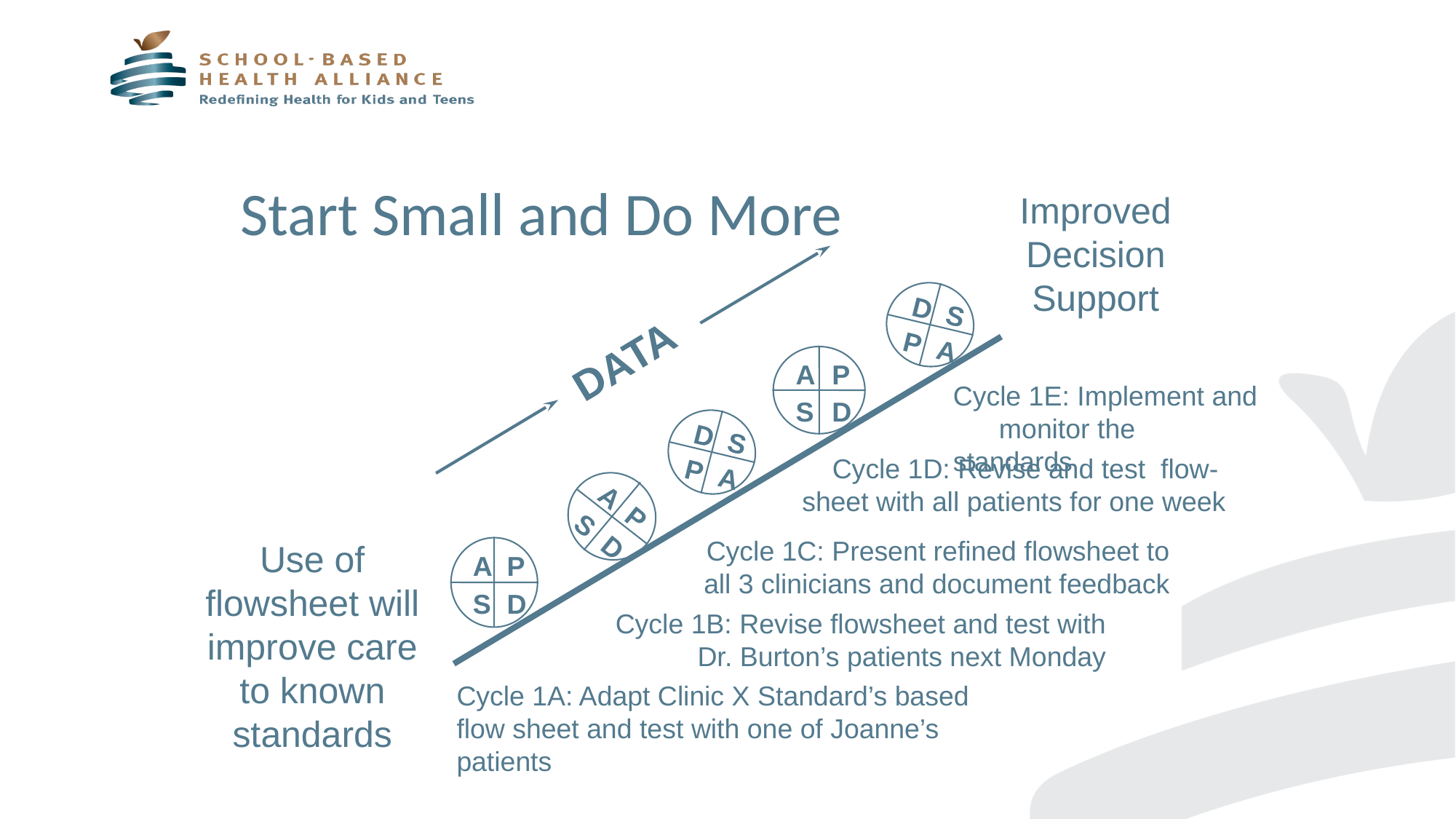

# Start Small and Do More
Improved Decision Support

D
S
P
A
DATA

A
P
S
D
Cycle 1E: Implement and
      monitor the standards

D
S
P
A
Cycle 1D: Revise and test  flow-
sheet with all patients for one week
A

P
S
D
Cycle 1C: Present refined flowsheet to all 3 clinicians and document feedback
Use of flowsheet will improve care to known standards

A
P
S
D
Cycle 1B: Revise flowsheet and test with Dr. Burton’s patients next Monday
Cycle 1A: Adapt Clinic X Standard’s based flow sheet and test with one of Joanne’s patients